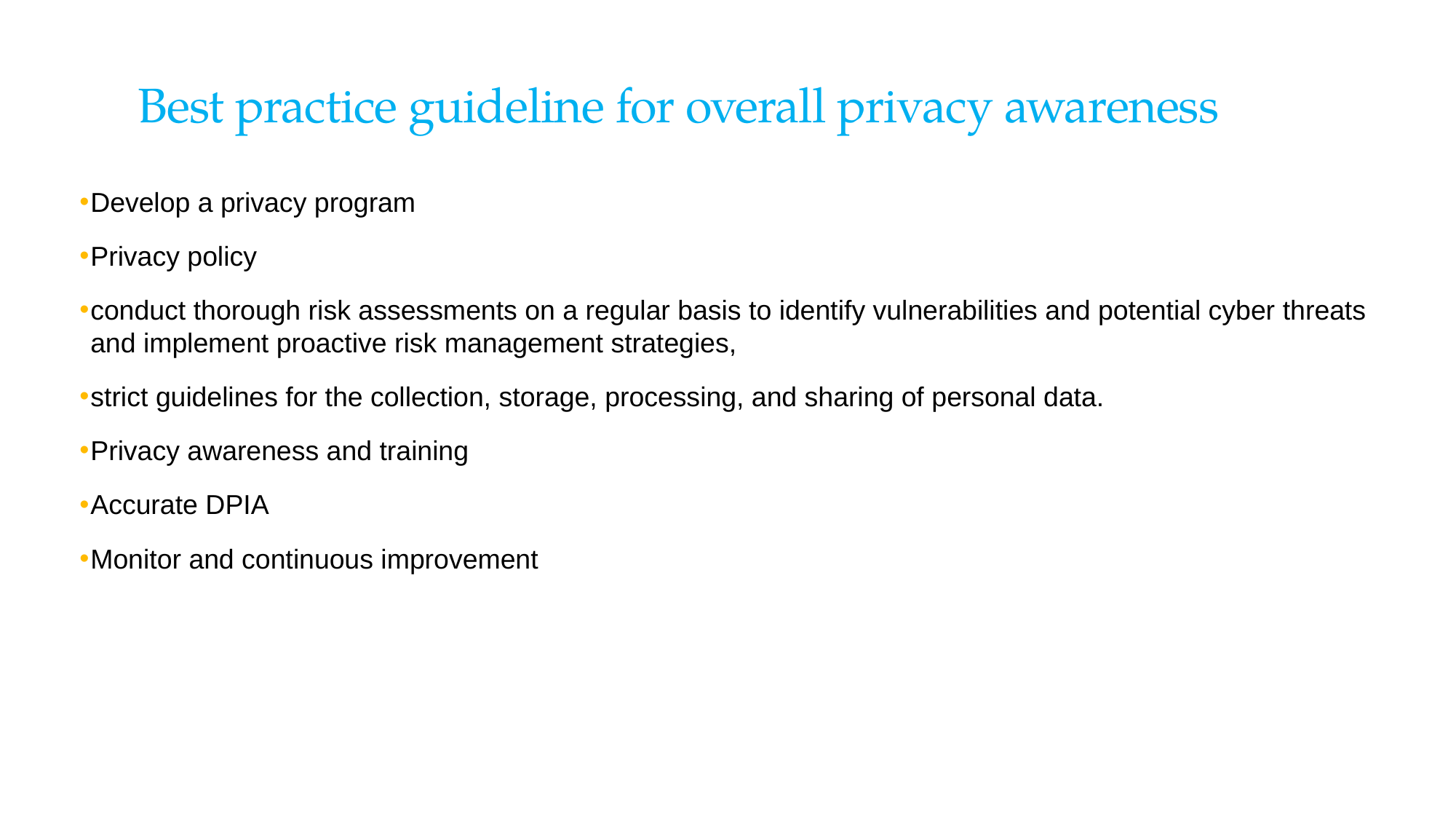

# Best practice guideline for overall privacy awareness
Develop a privacy program
Privacy policy
conduct thorough risk assessments on a regular basis to identify vulnerabilities and potential cyber threats and implement proactive risk management strategies,
strict guidelines for the collection, storage, processing, and sharing of personal data.
Privacy awareness and training
Accurate DPIA
Monitor and continuous improvement